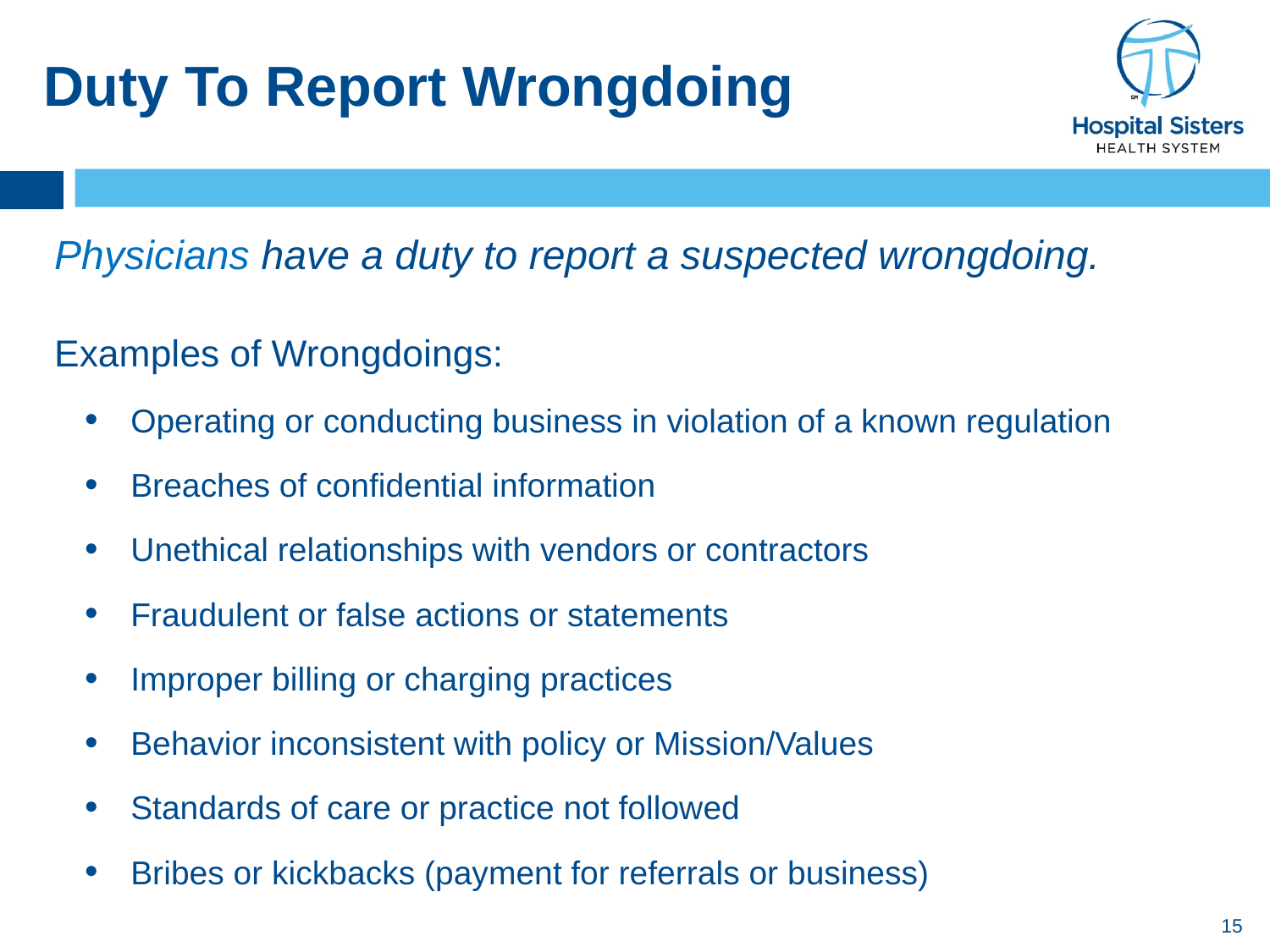

# Duty To Report Wrongdoing
Physicians have a duty to report a suspected wrongdoing.

Examples of Wrongdoings:
Operating or conducting business in violation of a known regulation
Breaches of confidential information
Unethical relationships with vendors or contractors
Fraudulent or false actions or statements
Improper billing or charging practices
Behavior inconsistent with policy or Mission/Values
Standards of care or practice not followed
Bribes or kickbacks (payment for referrals or business)
15